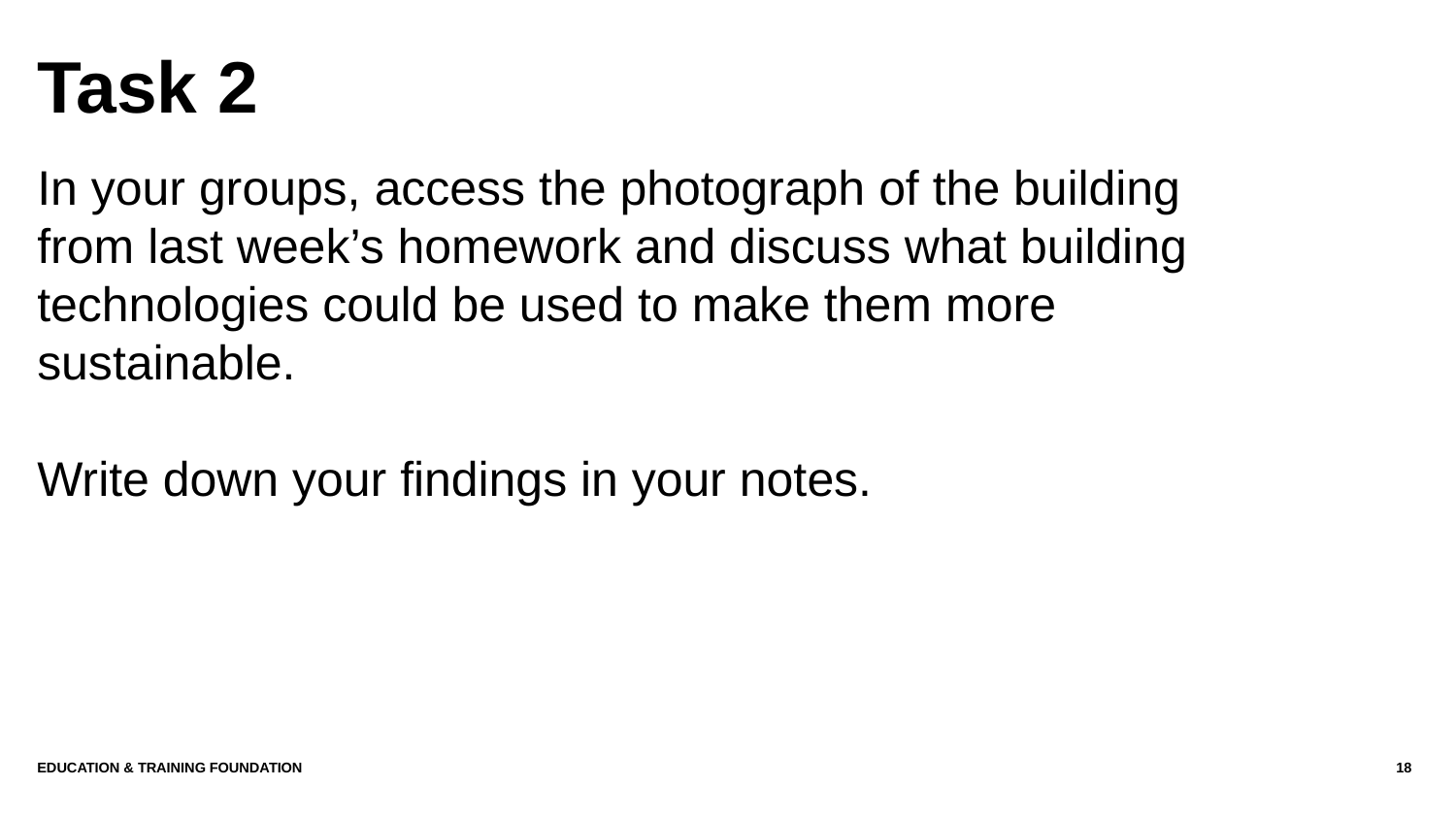

# Task 2
In your groups, access the photograph of the building from last week’s homework and discuss what building technologies could be used to make them more sustainable.

Write down your findings in your notes.

Education & Training Foundation
18